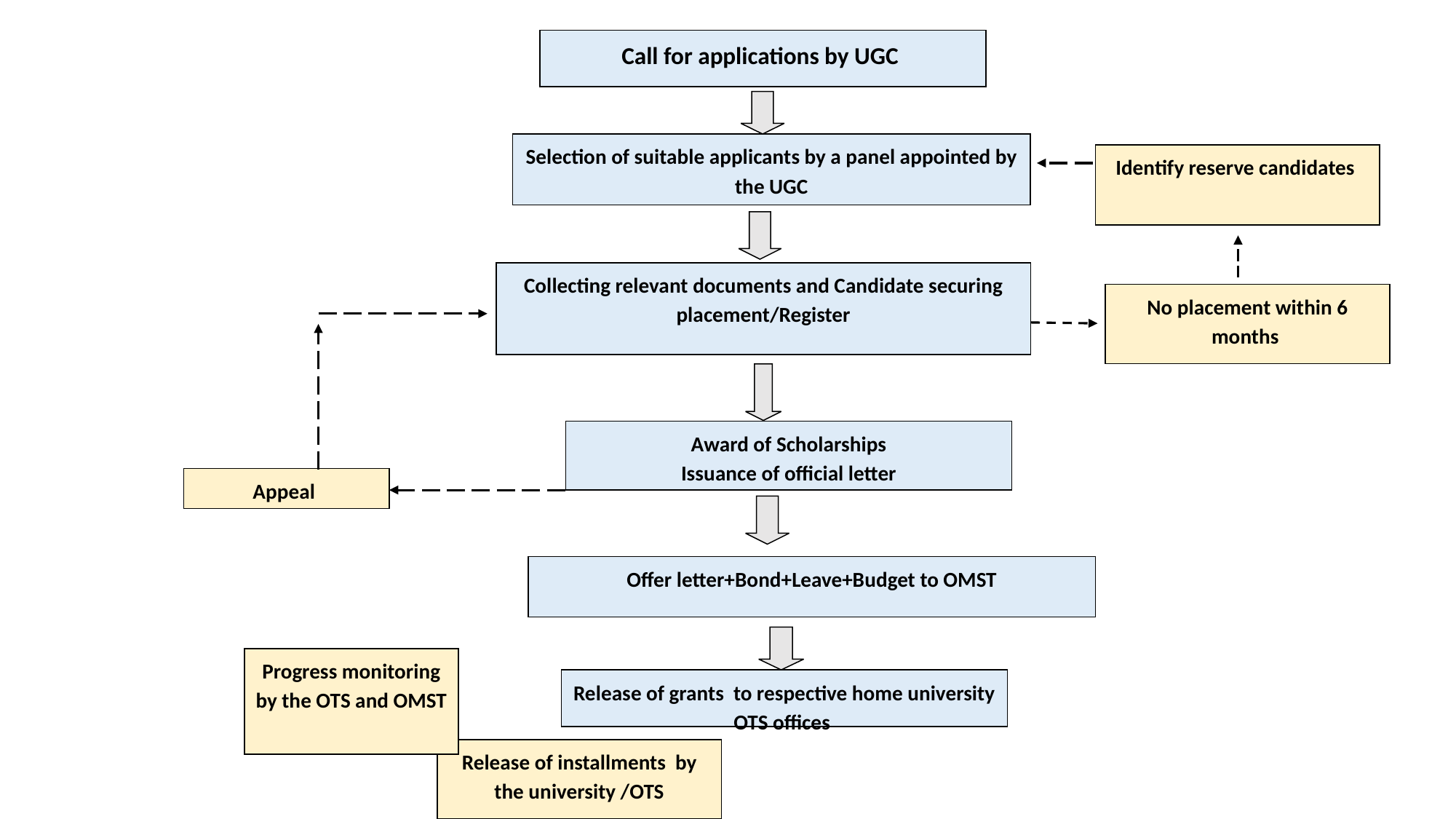

Call for applications by UGC

Selection of suitable applicants by a panel appointed by the UGC

Identify reserve candidates
No placement within 6 months

Award of Scholarships
Issuance of official letter

Offer letter+Bond+Leave+Budget to OMST

Release of grants  to respective home university OTS offices
Release of installments  by the university /OTS

Collecting relevant documents and Candidate securing placement/Register

Appeal
Progress monitoring by the OTS and OMST
#